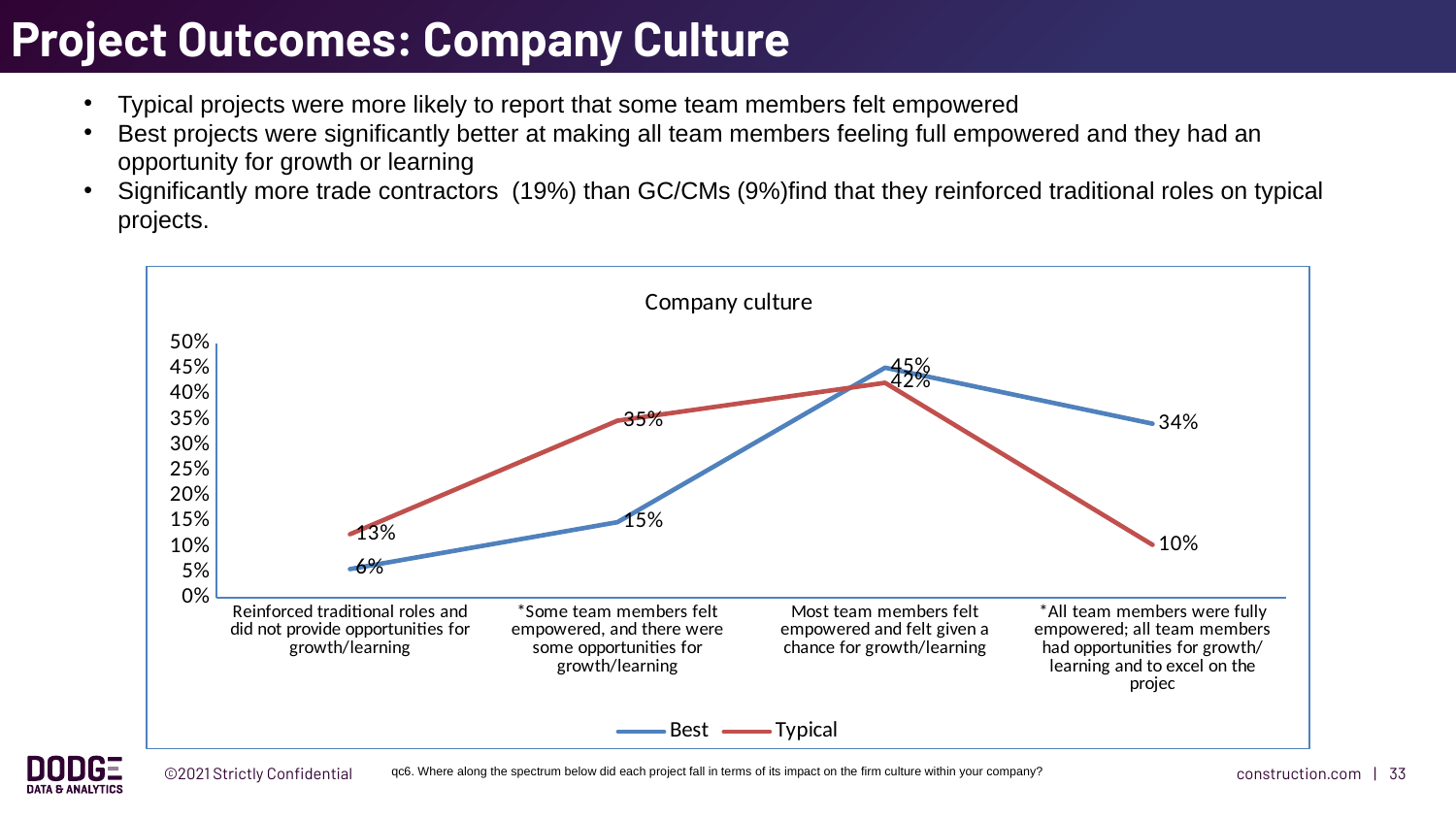

Project Outcomes: Company Culture
Typical projects were more likely to report that some team members felt empowered
Best projects were significantly better at making all team members feeling full empowered and they had an opportunity for growth or learning
Significantly more trade contractors  (19%) than GC/CMs (9%)find that they reinforced traditional roles on typical projects.

### Chart: Company culture

| Category | Best | Typical |
|---|---|---|
| Reinforced traditional roles and did not provide opportunities for growth/learning | 0.05654761904761905 | 0.125 |
| *Some team members felt empowered, and there were some opportunities for growth/learning | 0.1488095238095238 | 0.3482142857142857 |
| Most team members felt empowered and felt given a chance for growth/learning | 0.4523809523809524 | 0.4226190476190476 |
| *All team members were fully empowered; all team members had opportunities for growth/learning and to excel on the projec | 0.34226190476190477 | 0.10416666666666669 |
qc6. Where along the spectrum below did each project fall in terms of its impact on the firm culture within your company?